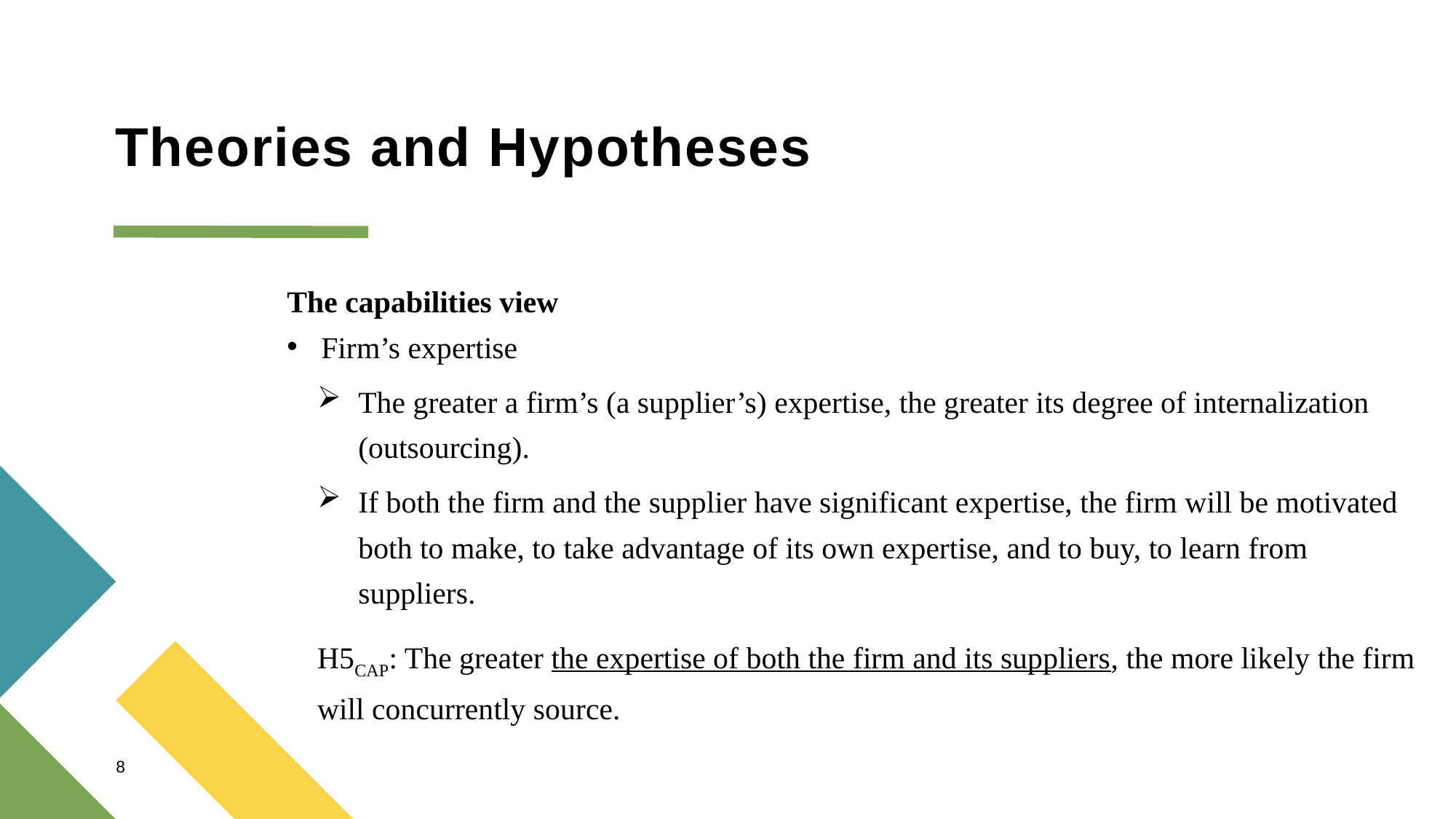

# Theories and Hypotheses
The capabilities view
Firm’s expertise
The greater a firm’s (a supplier’s) expertise, the greater its degree of internalization (outsourcing).
If both the firm and the supplier have significant expertise, the firm will be motivated both to make, to take advantage of its own expertise, and to buy, to learn from suppliers.
H5CAP: The greater the expertise of both the firm and its suppliers, the more likely the firm will concurrently source.
8